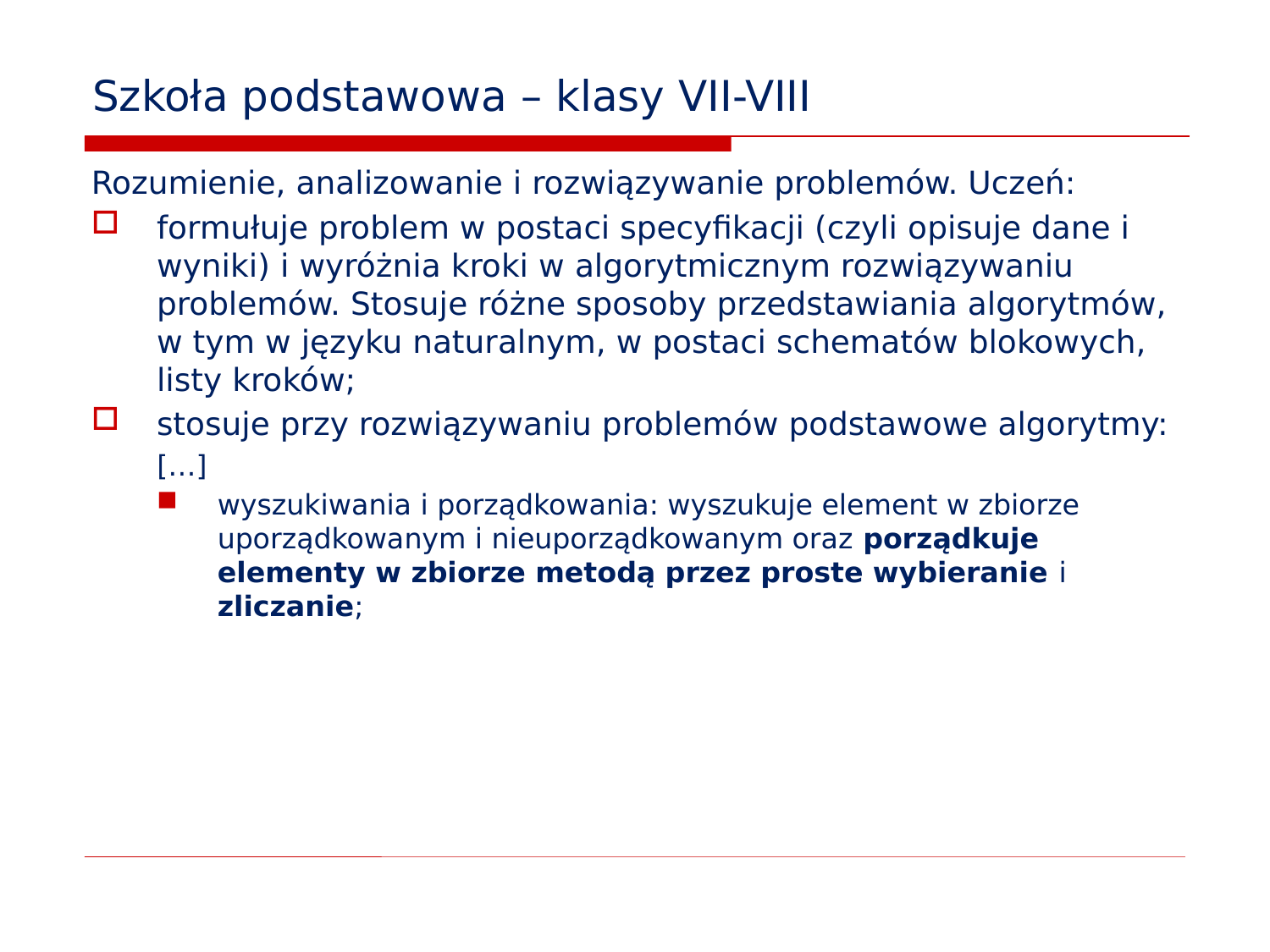

# Szkoła podstawowa – klasy VII-VIII
Rozumienie, analizowanie i rozwiązywanie problemów. Uczeń:
formułuje problem w postaci specyfikacji (czyli opisuje dane i wyniki) i wyróżnia kroki w algorytmicznym rozwiązywaniu problemów. Stosuje różne sposoby przedstawiania algorytmów, w tym w języku naturalnym, w postaci schematów blokowych, listy kroków;
stosuje przy rozwiązywaniu problemów podstawowe algorytmy:
[…]
wyszukiwania i porządkowania: wyszukuje element w zbiorze uporządkowanym i nieuporządkowanym oraz porządkuje elementy w zbiorze metodą przez proste wybieranie i zliczanie;